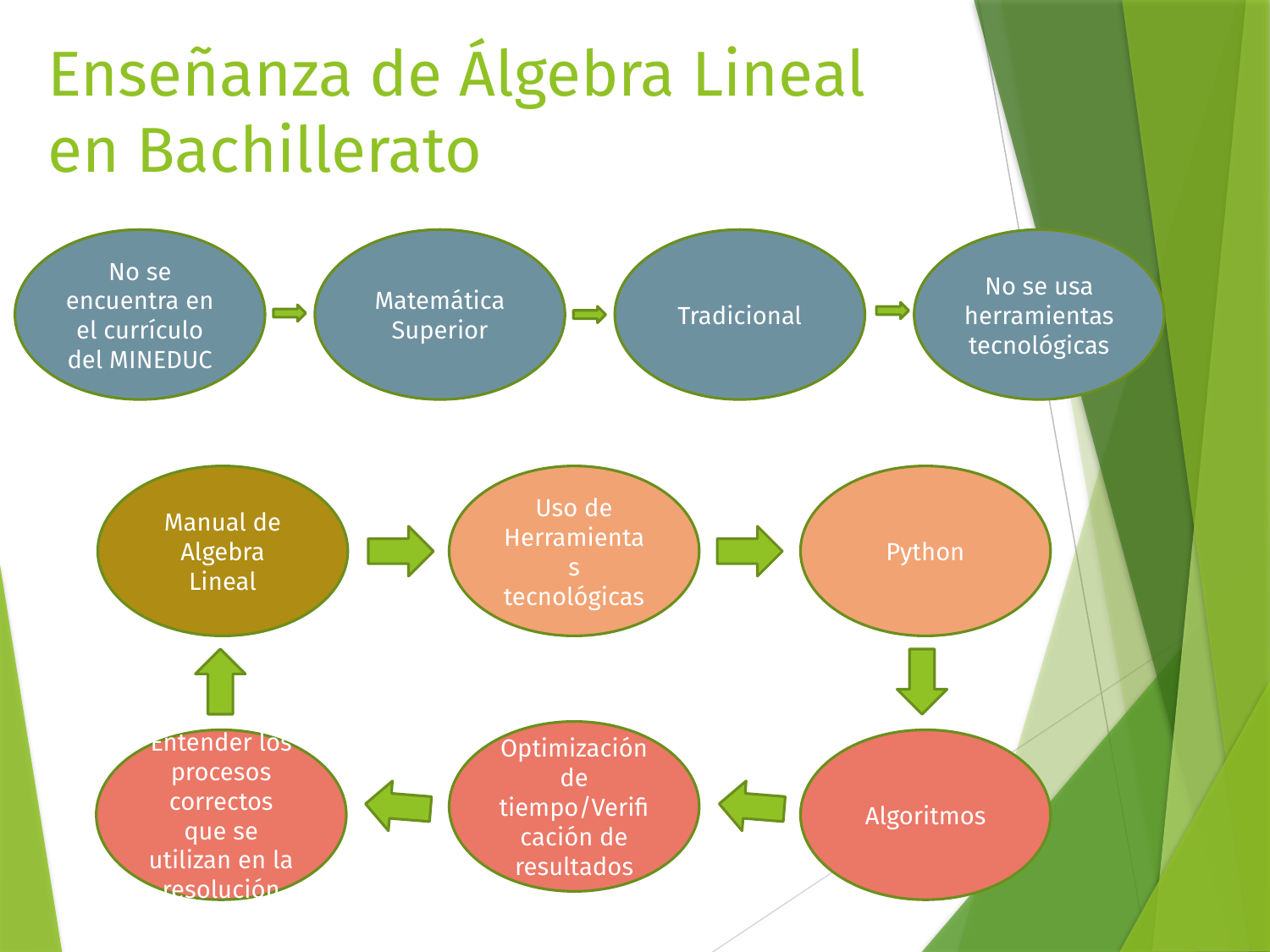

# Enseñanza de Álgebra Lineal en Bachillerato
No se encuentra en el currículo del MINEDUC
Matemática Superior
Tradicional
No se usa herramientas tecnológicas

Manual de Algebra Lineal
Uso de Herramientas tecnológicas
Python

Optimización de tiempo/Verificación de resultados
Entender los procesos correctos que se utilizan en la resolución
Algoritmos